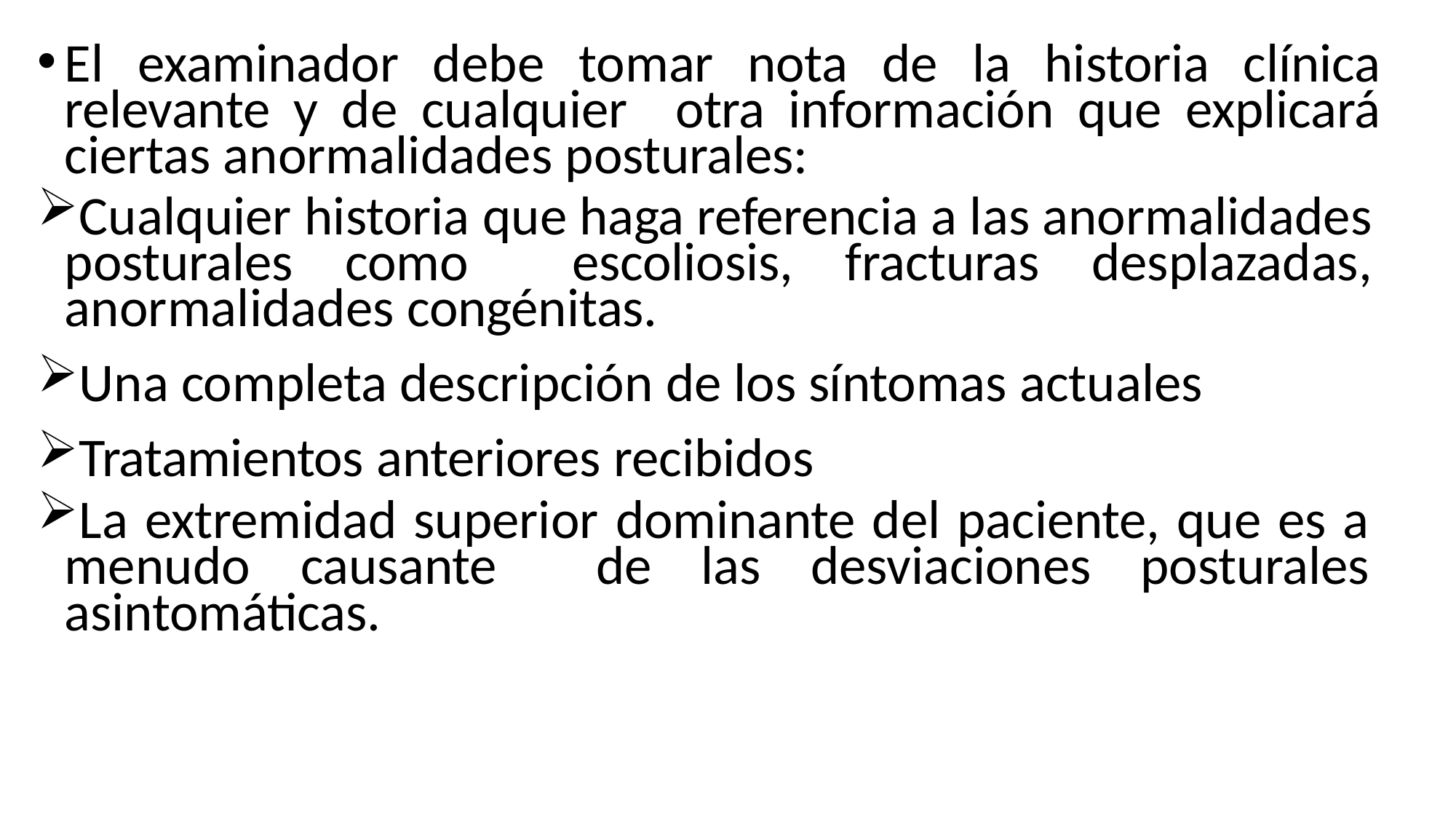

El examinador debe tomar nota de la historia clínica relevante y de cualquier  otra información que explicará ciertas anormalidades posturales:
Cualquier historia que haga referencia a las anormalidades posturales como  escoliosis, fracturas desplazadas, anormalidades congénitas.
Una completa descripción de los síntomas actuales
Tratamientos anteriores recibidos
La extremidad superior dominante del paciente, que es a menudo causante  de las desviaciones posturales asintomáticas.